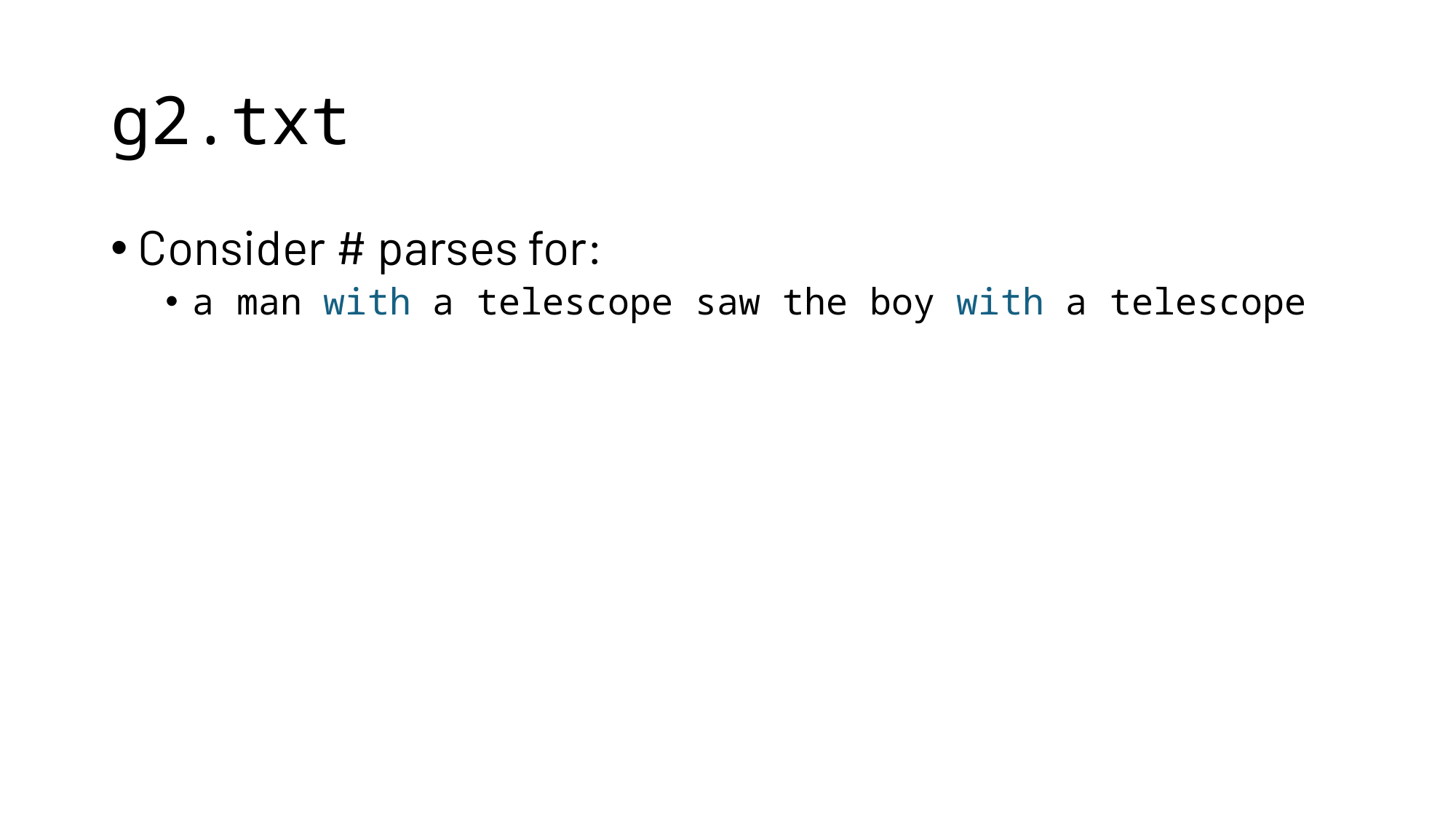

# g2.txt
Consider # parses for:
a man with a telescope saw the boy with a telescope